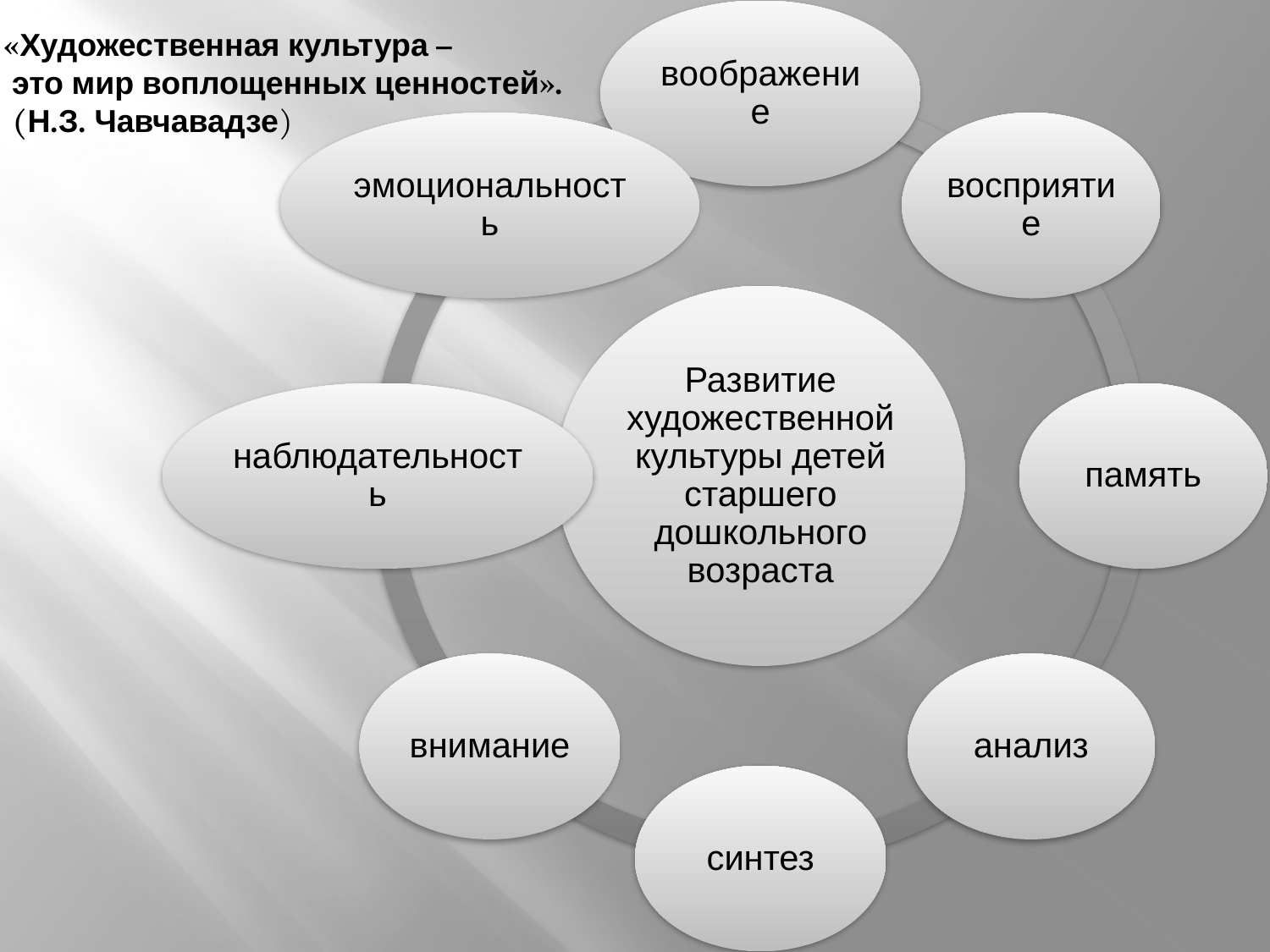

Развитие художественной культуры детей старшего дошкольного возраста
воображение
восприятие
память
анализ
синтез
внимание
наблюдательность
эмоциональность
«Художественная культура –
 это мир воплощенных ценностей».
 (Н.З. Чавчавадзе)